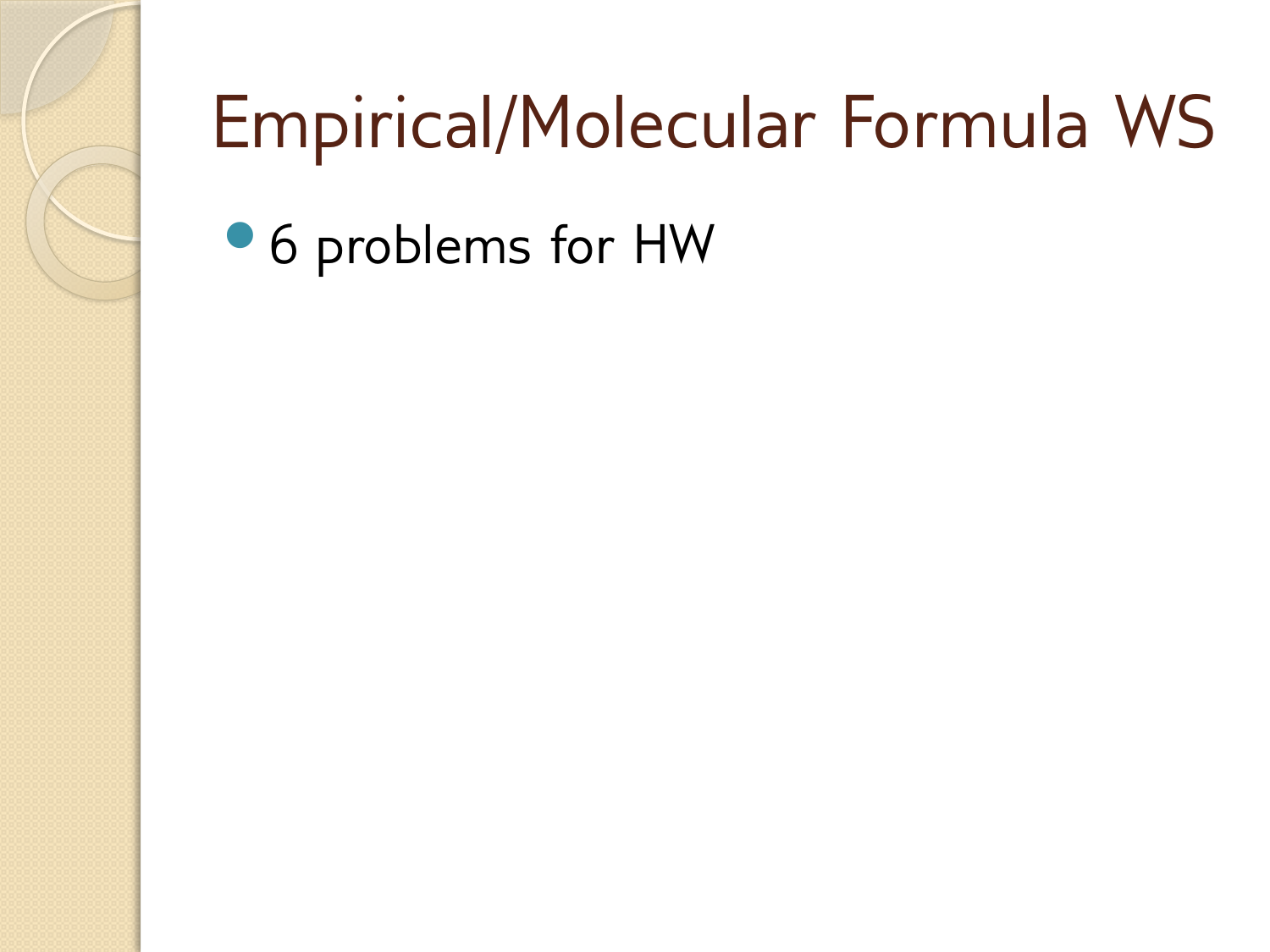

# Empirical/Molecular Formula WS
6 problems for HW